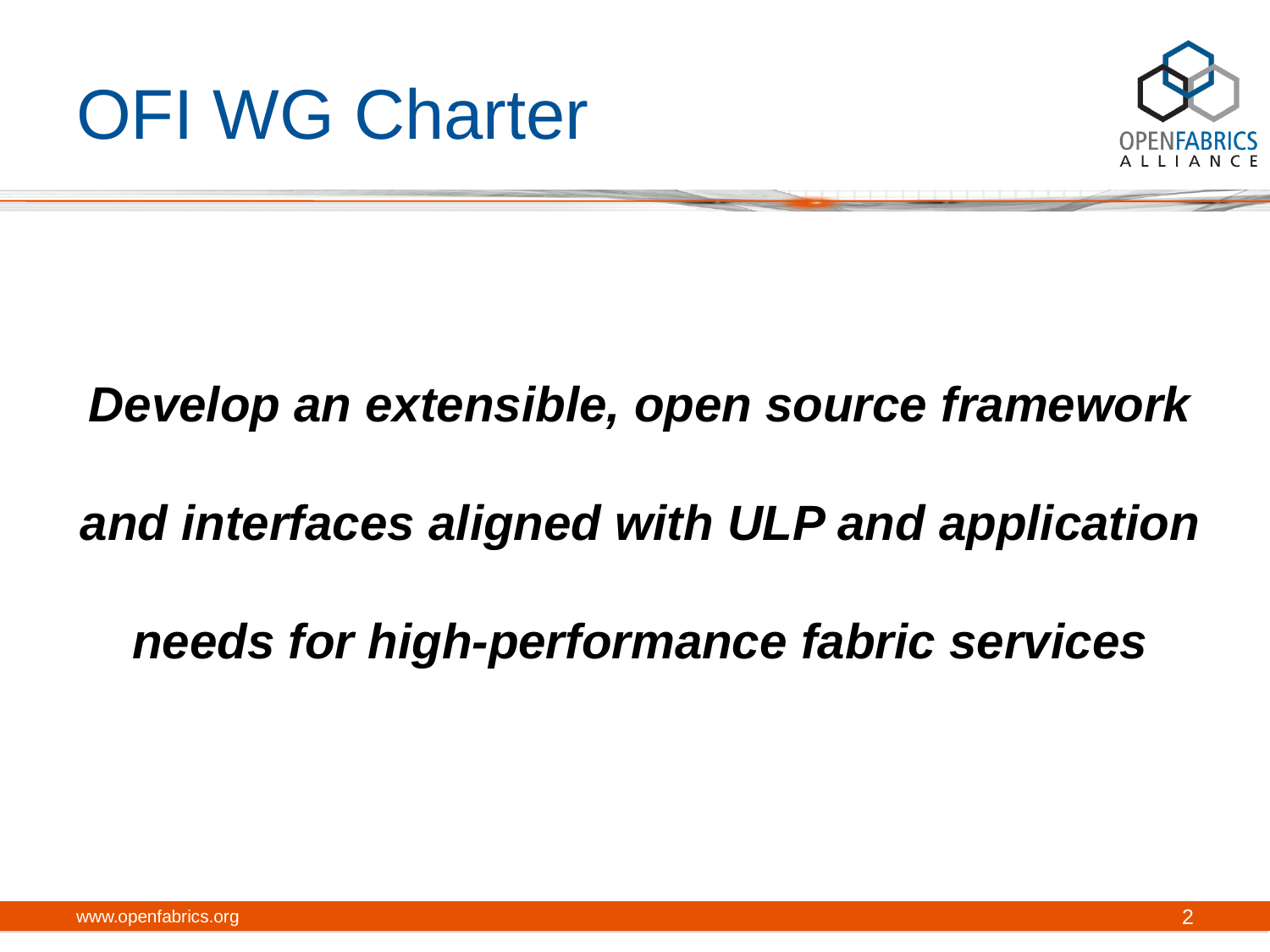

# OFI WG Charter
Develop an extensible, open source framework and interfaces aligned with ULP and application needs for high-performance fabric services
www.openfabrics.org
2